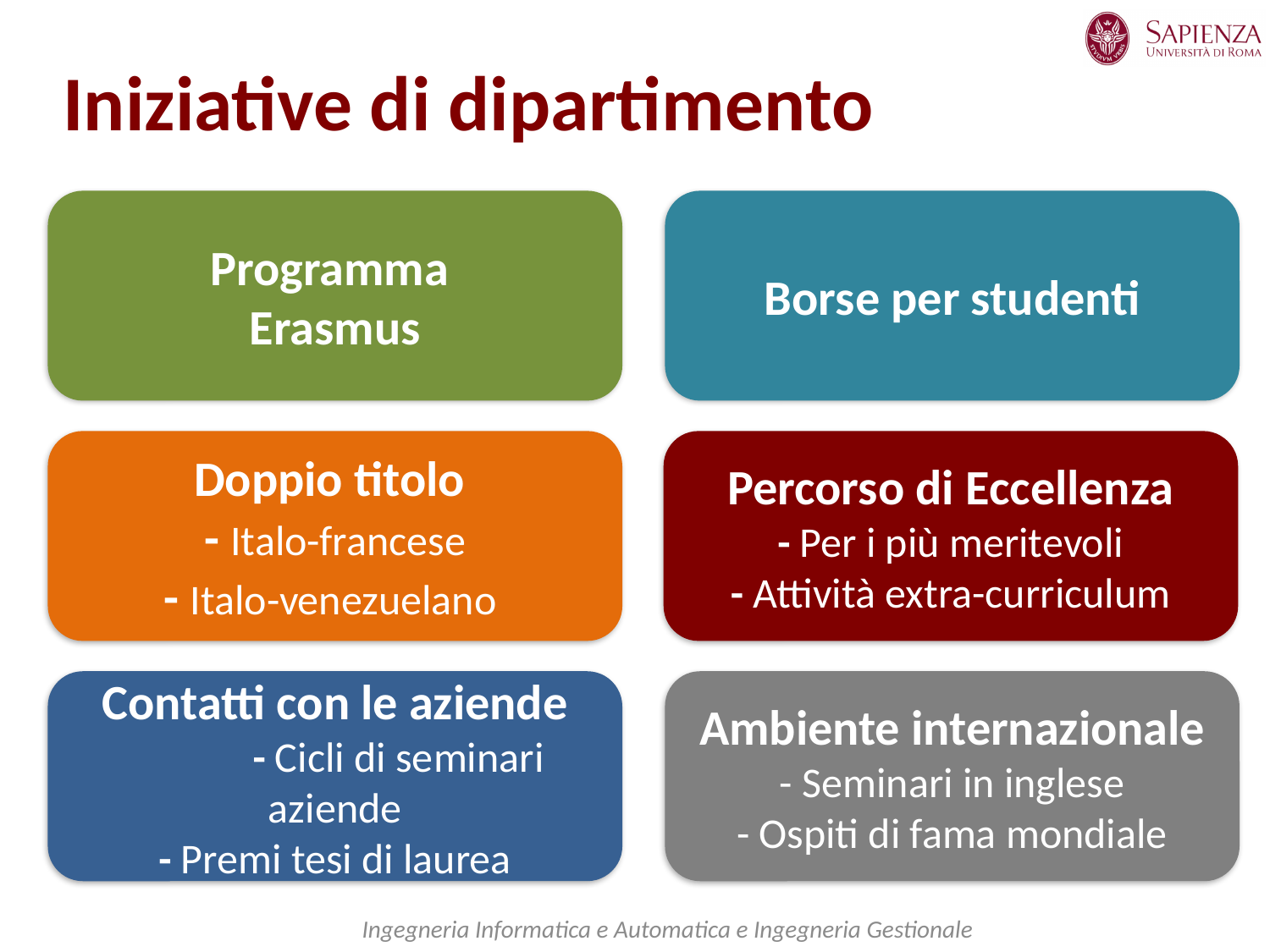

Iniziative di dipartimento
Programma
Erasmus
Borse per studenti
Doppio titolo
- Italo-francese
- Italo-venezuelano
Percorso di Eccellenza
- Per i più meritevoli
- Attività extra-curriculum
Contatti con le aziende
	- Cicli di seminari aziende
- Premi tesi di laurea
Ambiente internazionale
- Seminari in inglese
- Ospiti di fama mondiale
Ingegneria Informatica e Automatica e Ingegneria Gestionale